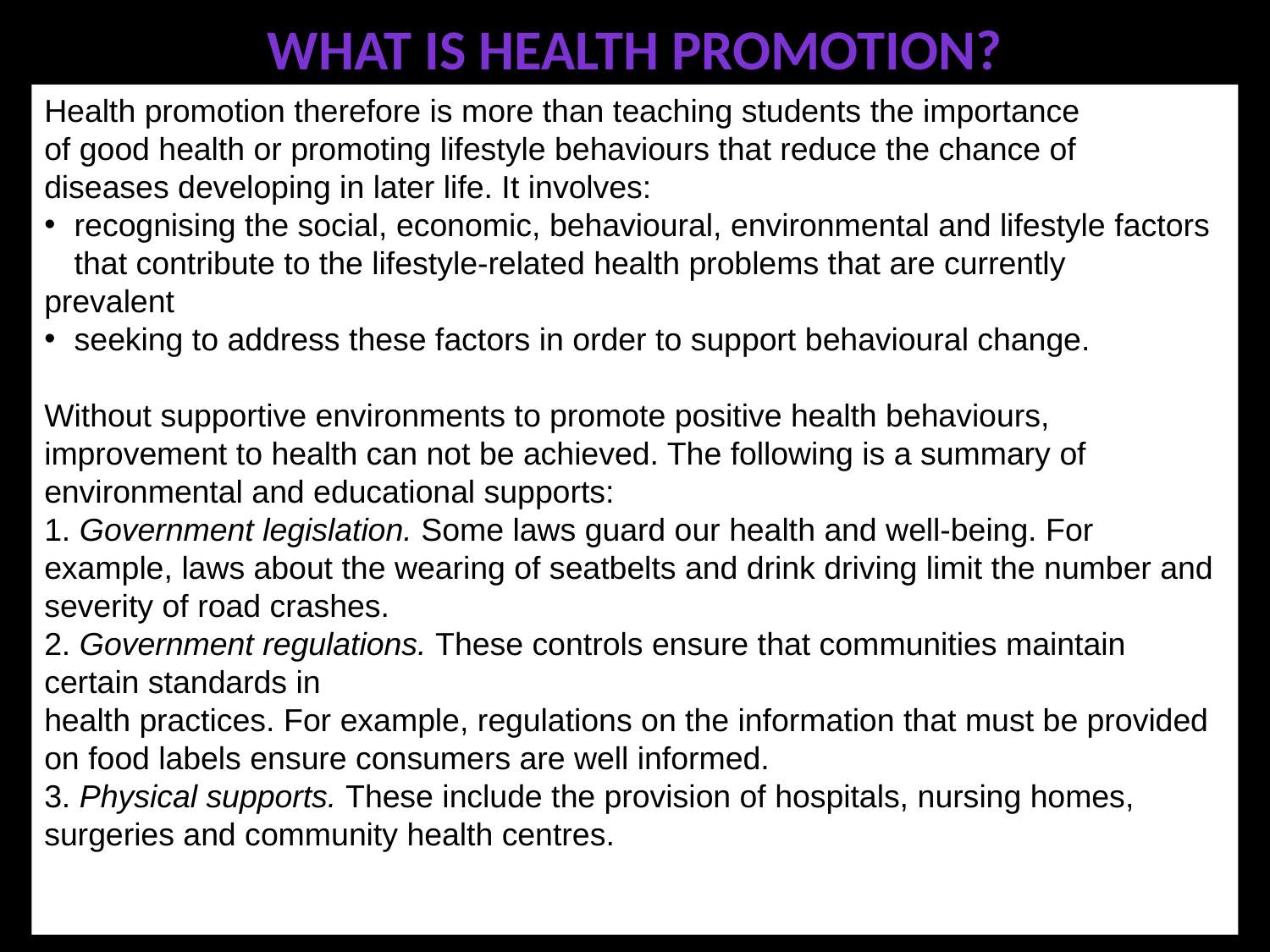

# What is health promotion?
Health promotion therefore is more than teaching students the importance
of good health or promoting lifestyle behaviours that reduce the chance of
diseases developing in later life. It involves:
recognising the social, economic, behavioural, environmental and lifestyle factors that contribute to the lifestyle-related health problems that are currently
prevalent
seeking to address these factors in order to support behavioural change.

Without supportive environments to promote positive health behaviours, improvement to health can not be achieved. The following is a summary of environmental and educational supports:
1. Government legislation. Some laws guard our health and well-being. For example, laws about the wearing of seatbelts and drink driving limit the number and severity of road crashes.
2. Government regulations. These controls ensure that communities maintain certain standards in
health practices. For example, regulations on the information that must be provided on food labels ensure consumers are well informed.
3. Physical supports. These include the provision of hospitals, nursing homes, surgeries and community health centres.